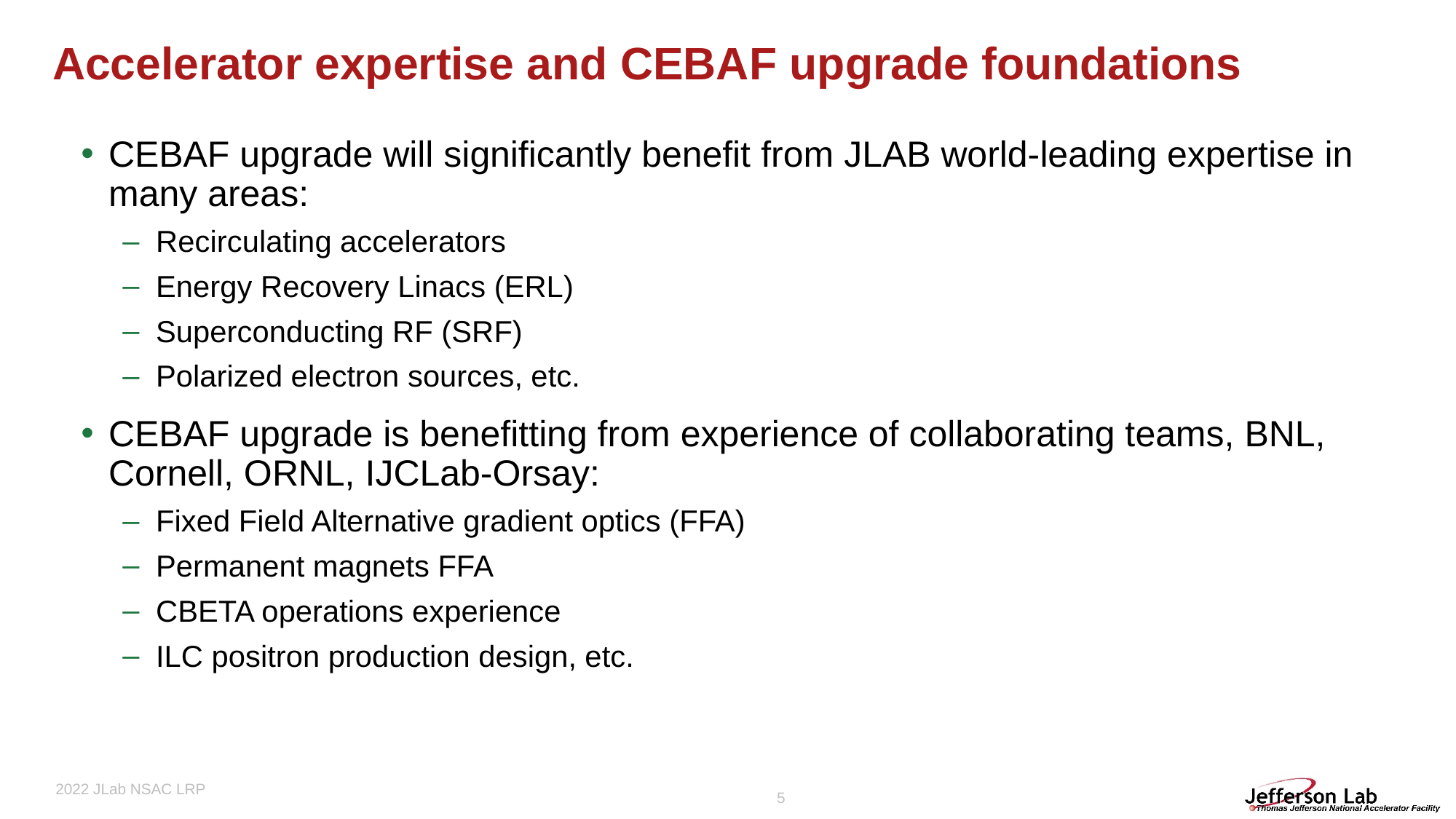

# Accelerator expertise and CEBAF upgrade foundations
CEBAF upgrade will significantly benefit from JLAB world-leading expertise in many areas:
Recirculating accelerators
Energy Recovery Linacs (ERL)
Superconducting RF (SRF)
Polarized electron sources, etc.
CEBAF upgrade is benefitting from experience of collaborating teams, BNL, Cornell, ORNL, IJCLab-Orsay:
Fixed Field Alternative gradient optics (FFA)
Permanent magnets FFA
CBETA operations experience
ILC positron production design, etc.